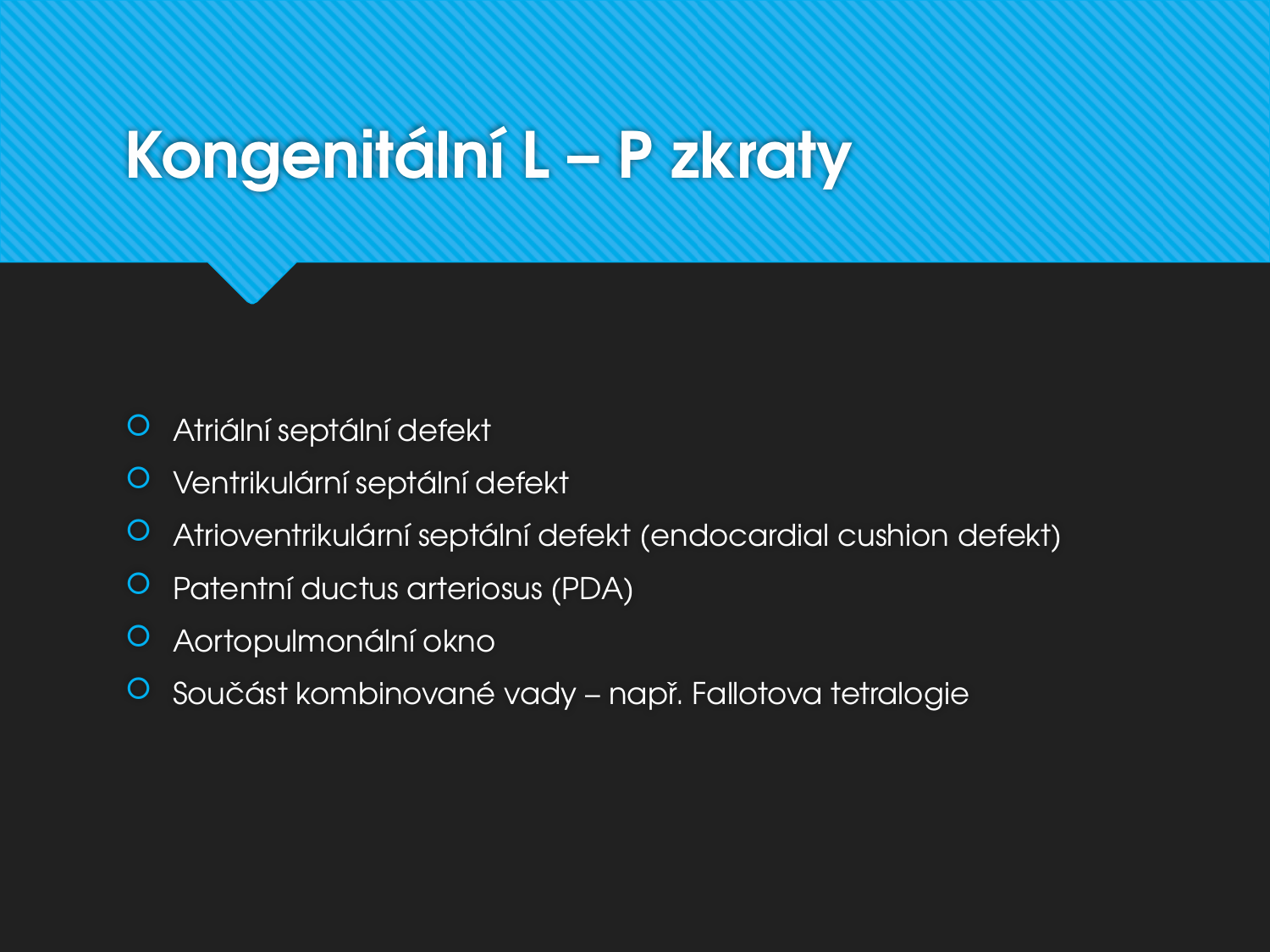

# Kongenitální L – P zkraty
Atriální septální defekt
Ventrikulární septální defekt
Atrioventrikulární septální defekt (endocardial cushion defekt)
Patentní ductus arteriosus (PDA)
Aortopulmonální okno
Součást kombinované vady – např. Fallotova tetralogie